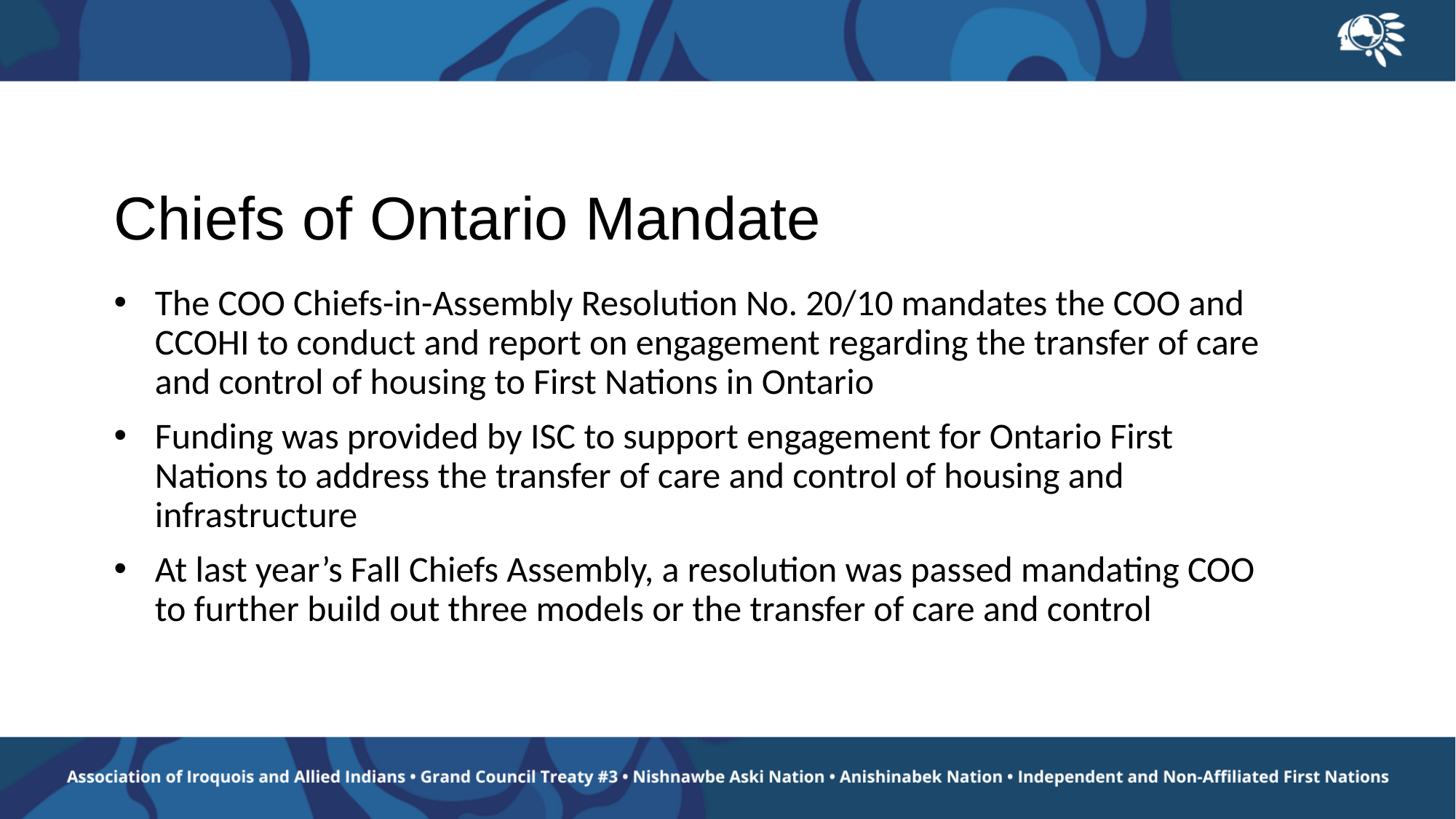

# Chiefs of Ontario Mandate
The COO Chiefs-in-Assembly Resolution No. 20/10 mandates the COO and CCOHI to conduct and report on engagement regarding the transfer of care and control of housing to First Nations in Ontario
Funding was provided by ISC to support engagement for Ontario First Nations to address the transfer of care and control of housing and infrastructure
At last year’s Fall Chiefs Assembly, a resolution was passed mandating COO to further build out three models or the transfer of care and control